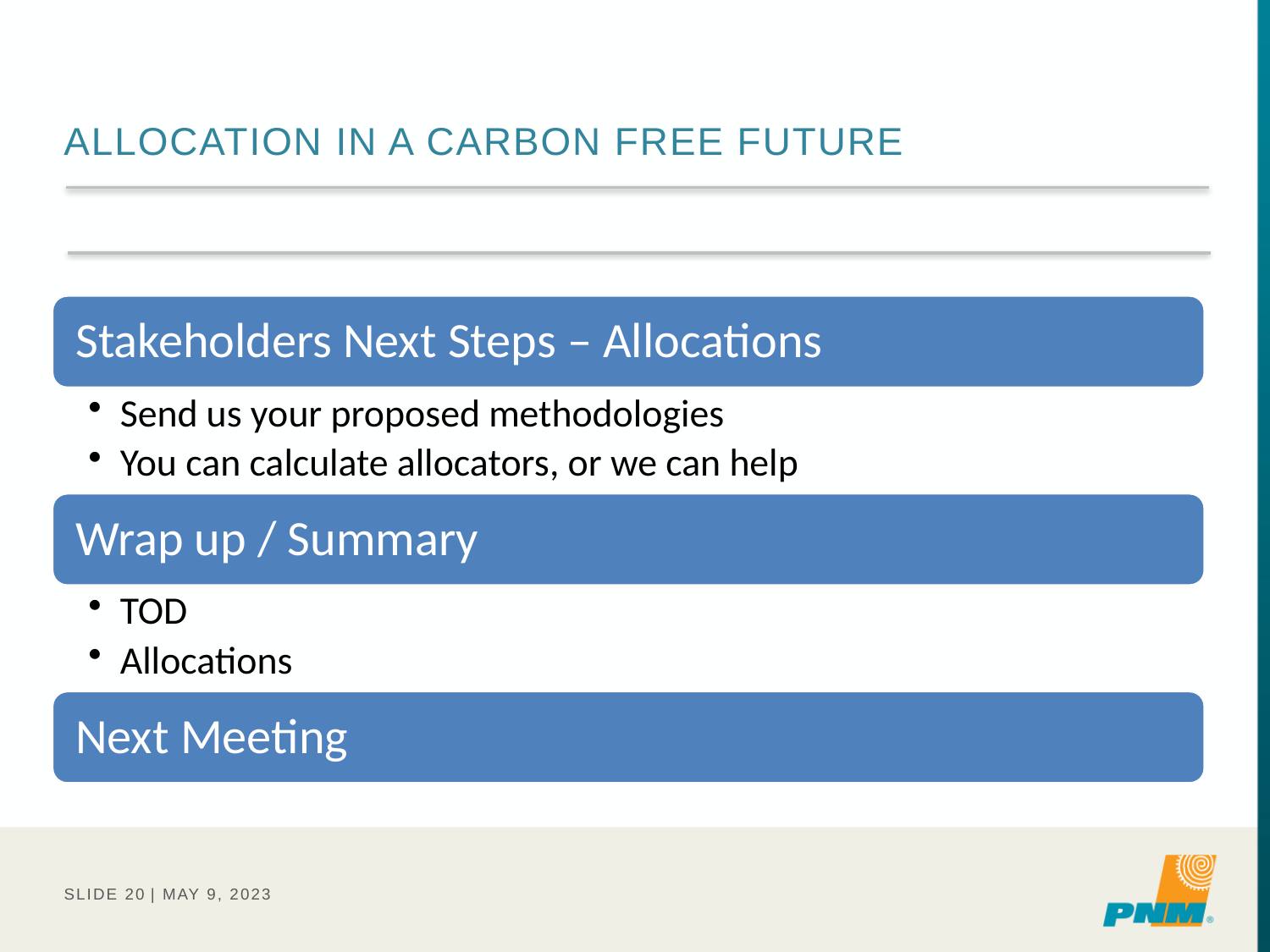

# Allocation in a carbon free Future

Stakeholders Next Steps – Allocations
Send us your proposed methodologies
You can calculate allocators, or we can help
Wrap up / Summary
TOD
Allocations
Next Meeting